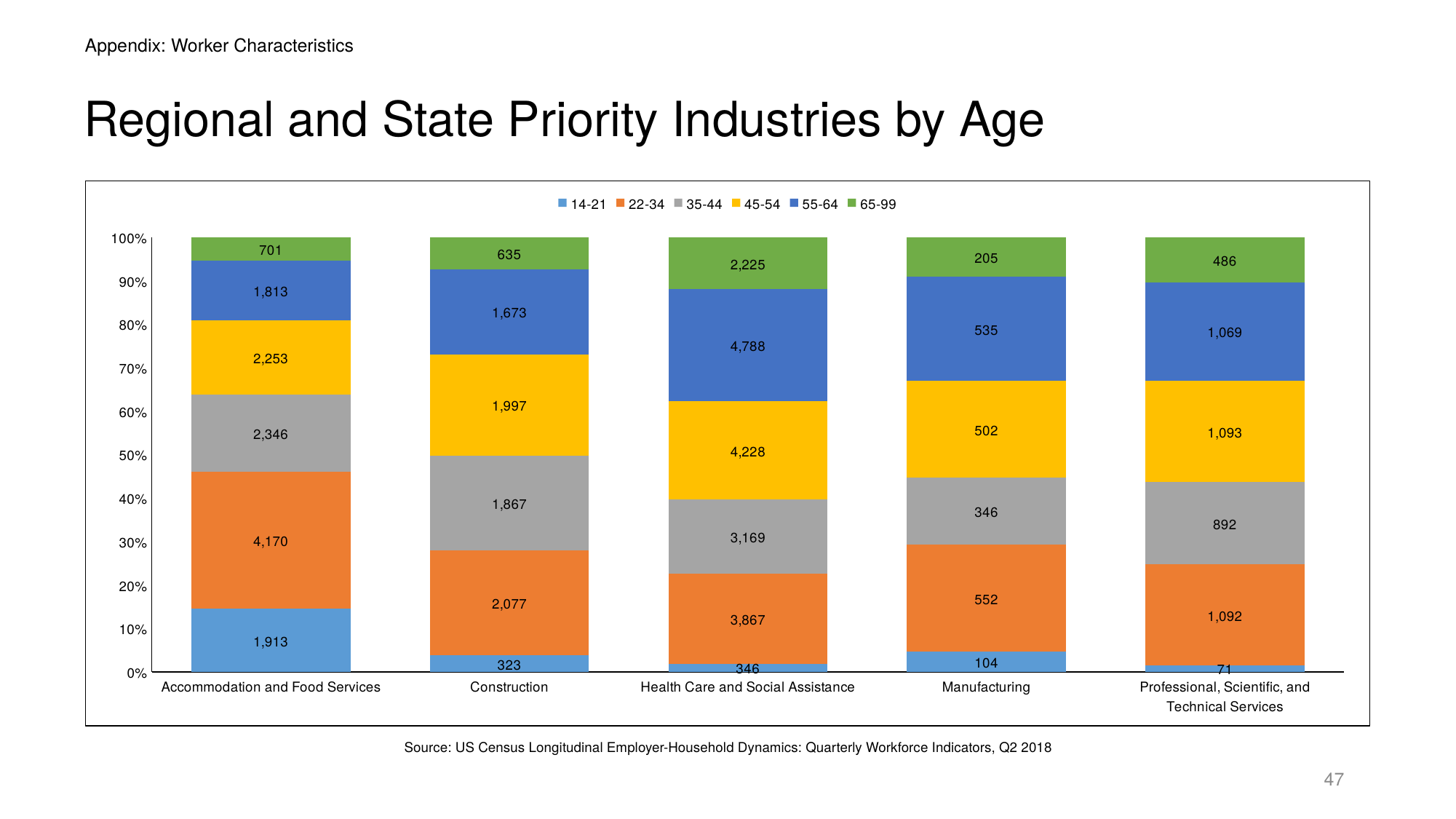

Appendix: Worker Characteristics
Regional and State Priority Industries by Age

### Chart

| Category | 14-21 | 22-34 | 35-44 | 45-54 | 55-64 | 65-99 |
|---|---|---|---|---|---|---|
| Accommodation and Food Services | 1913.0 | 4170.0 | 2346.0 | 2253.0 | 1813.0 | 701.0 |
| Construction | 323.0 | 2077.0 | 1867.0 | 1997.0 | 1673.0 | 635.0 |
| Health Care and Social Assistance | 346.0 | 3867.0 | 3169.0 | 4228.0 | 4788.0 | 2225.0 |
| Manufacturing | 104.0 | 552.0 | 346.0 | 502.0 | 535.0 | 205.0 |
| Professional, Scientific, and Technical Services | 71.0 | 1092.0 | 892.0 | 1093.0 | 1069.0 | 486.0 |
Source: US Census Longitudinal Employer-Household Dynamics: Quarterly Workforce Indicators, Q2 2018
47